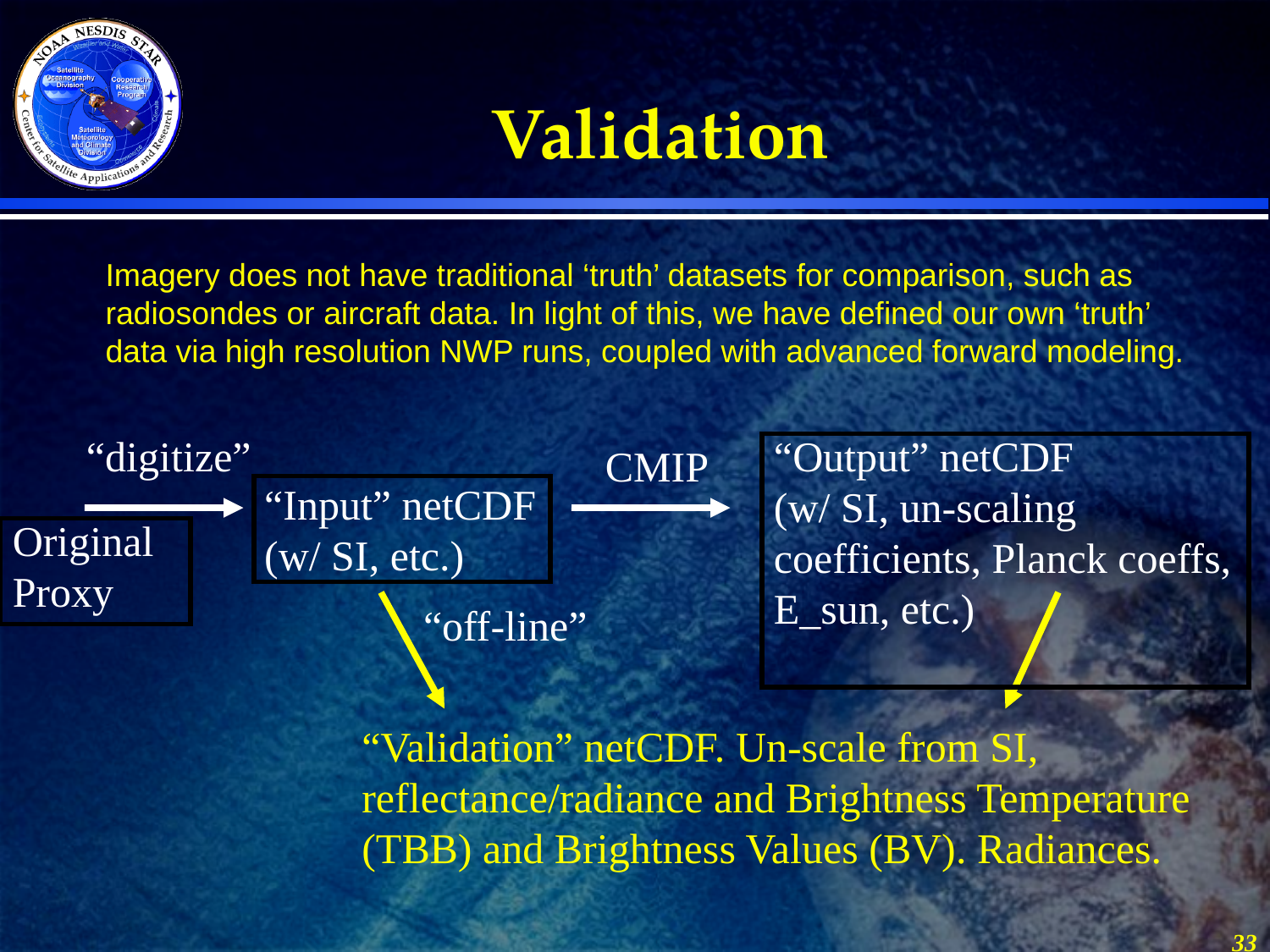

# Validation
Imagery does not have traditional ‘truth’ datasets for comparison, such as radiosondes or aircraft data. In light of this, we have defined our own ‘truth’ data via high resolution NWP runs, coupled with advanced forward modeling.
“digitize”
“Output” netCDF
(w/ SI, un-scaling coefficients, Planck coeffs, E_sun, etc.)
CMIP

“Input” netCDF
(w/ SI, etc.)

Original Proxy

“off-line”

“Validation” netCDF. Un-scale from SI, reflectance/radiance and Brightness Temperature (TBB) and Brightness Values (BV). Radiances.
33